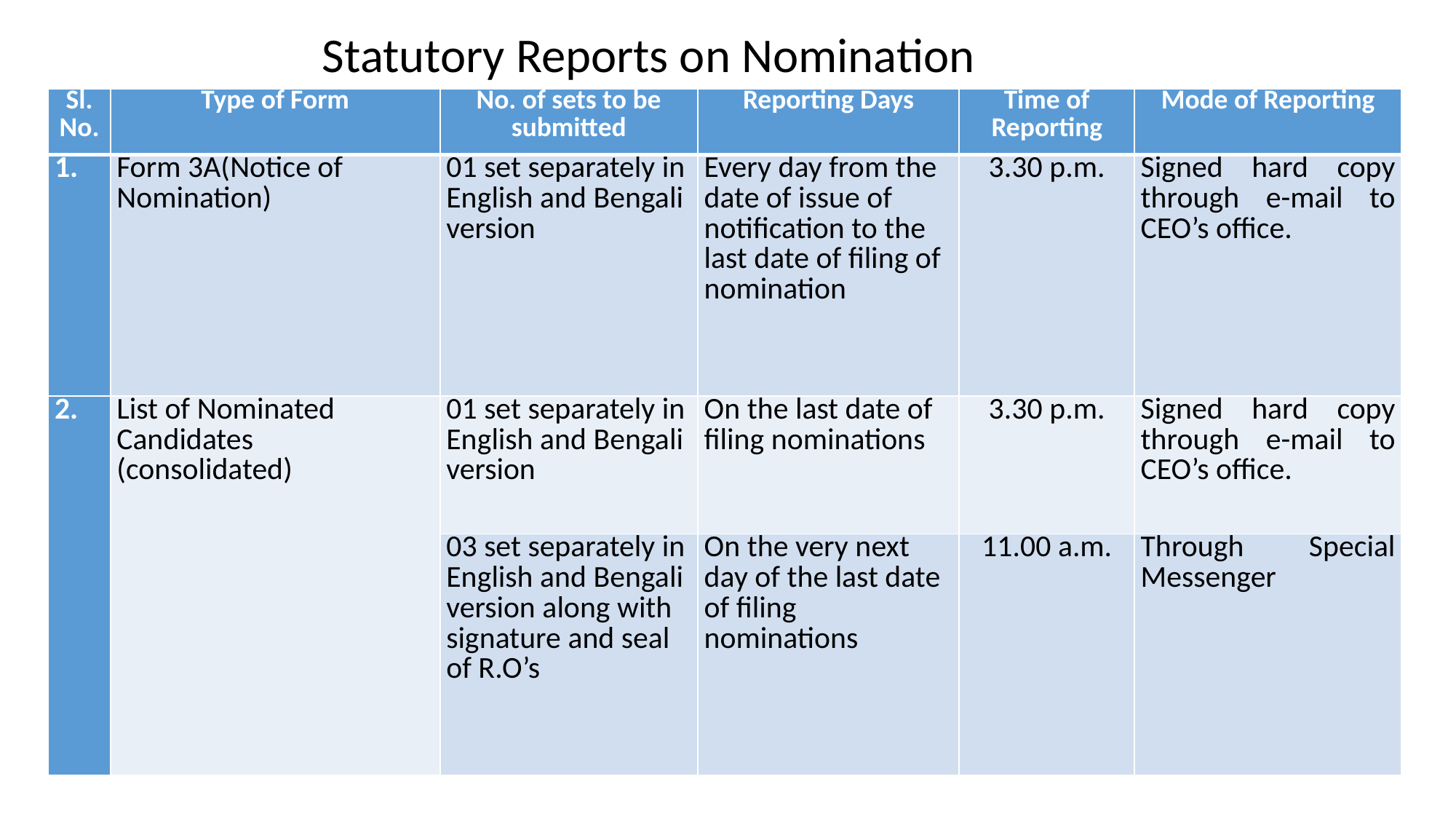

Statutory Reports on Nomination
| Sl. No. | Type of Form | No. of sets to be submitted | Reporting Days | Time of Reporting | Mode of Reporting |
| --- | --- | --- | --- | --- | --- |
|  | Form 3A(Notice of Nomination) | 01 set separately in English and Bengali version | Every day from the date of issue of notification to the last date of filing of nomination | 3.30 p.m. | Signed hard copy through e-mail to CEO’s office. |
| 2. | List of Nominated Candidates (consolidated) | 01 set separately in English and Bengali version | On the last date of filing nominations | 3.30 p.m. | Signed hard copy through e-mail to CEO’s office. |
|  |  | 03 set separately in English and Bengali version along with signature and seal of R.O’s | On the very next day of the last date of filing nominations | 11.00 a.m. | Through Special Messenger |